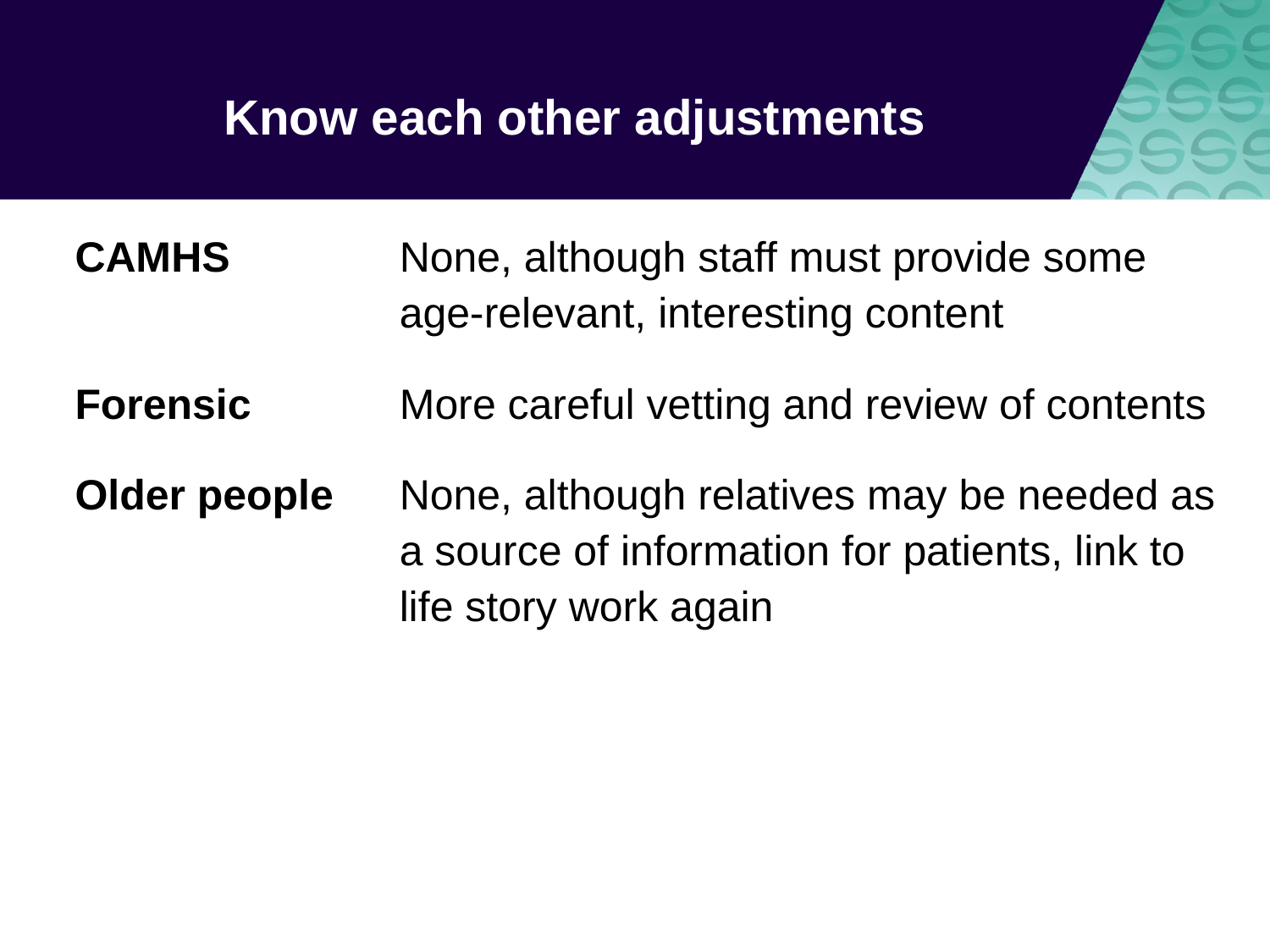

# Know each other adjustments
CAMHS	None, although staff must provide some age-relevant, interesting content
Forensic	More careful vetting and review of contents
Older people	None, although relatives may be needed as a source of information for patients, link to life story work again